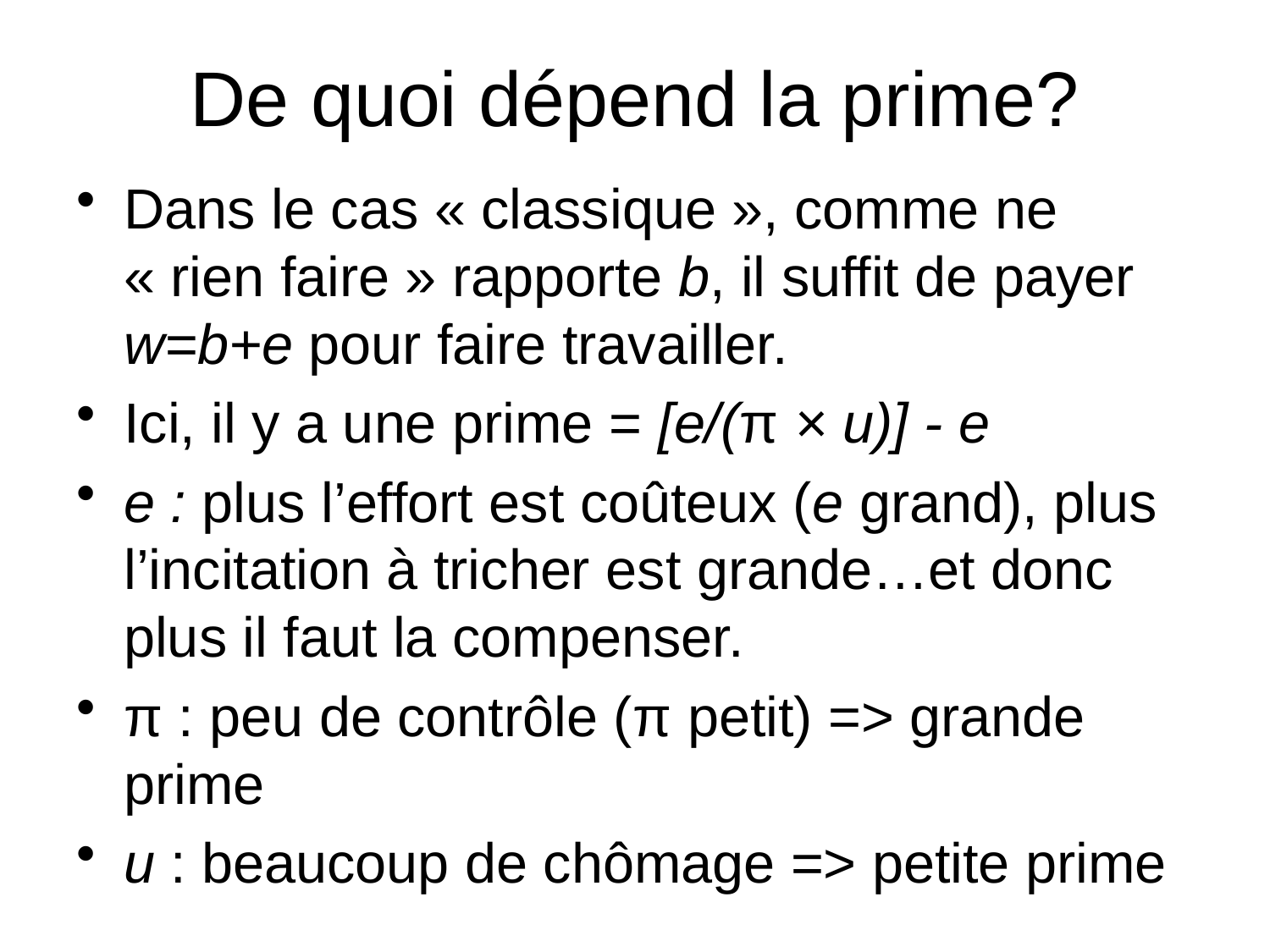

# De quoi dépend la prime?
Dans le cas « classique », comme ne « rien faire » rapporte b, il suffit de payer w=b+e pour faire travailler.
Ici, il y a une prime = [e/(π × u)] - e
e : plus l’effort est coûteux (e grand), plus l’incitation à tricher est grande…et donc plus il faut la compenser.
π : peu de contrôle (π petit) => grande prime
u : beaucoup de chômage => petite prime